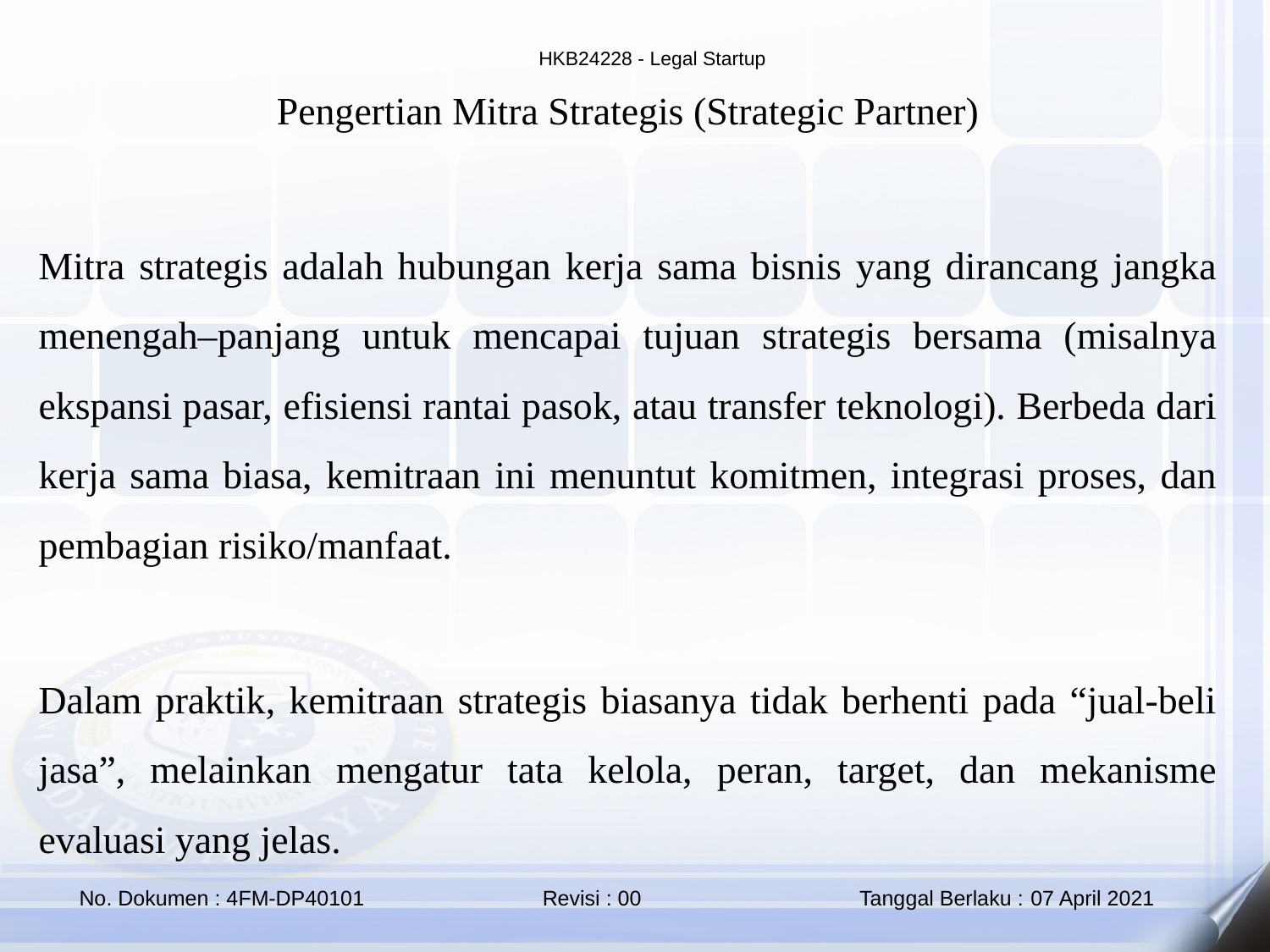

Pengertian Mitra Strategis (Strategic Partner)

Mitra strategis adalah hubungan kerja sama bisnis yang dirancang jangka menengah–panjang untuk mencapai tujuan strategis bersama (misalnya ekspansi pasar, efisiensi rantai pasok, atau transfer teknologi). Berbeda dari kerja sama biasa, kemitraan ini menuntut komitmen, integrasi proses, dan pembagian risiko/manfaat.

Dalam praktik, kemitraan strategis biasanya tidak berhenti pada “jual-beli jasa”, melainkan mengatur tata kelola, peran, target, dan mekanisme evaluasi yang jelas.